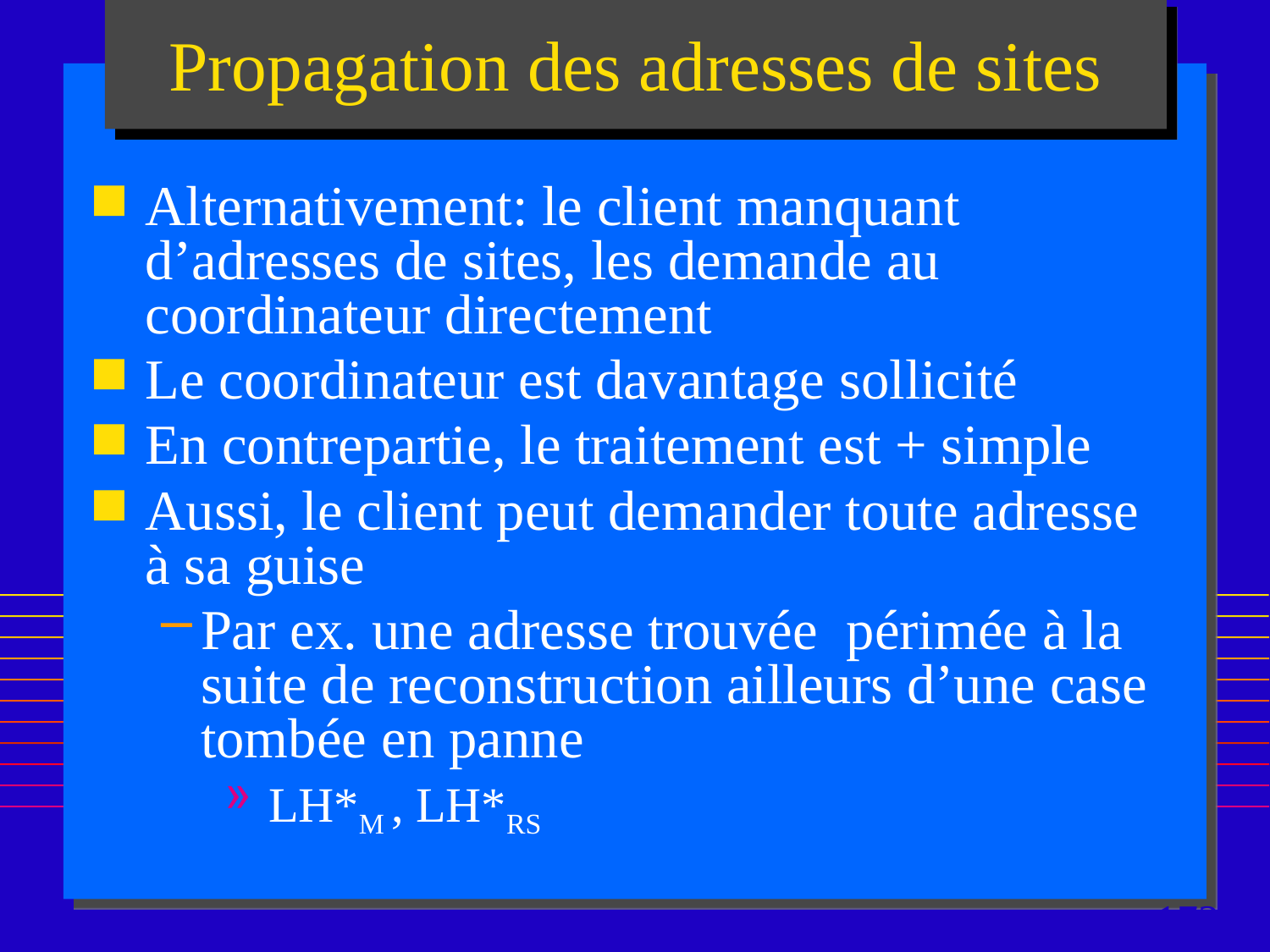

# Propagation des adresses de sites
Alternativement: le client manquant d’adresses de sites, les demande au coordinateur directement
Le coordinateur est davantage sollicité
En contrepartie, le traitement est + simple
Aussi, le client peut demander toute adresse à sa guise
Par ex. une adresse trouvée  périmée à la suite de reconstruction ailleurs d’une case tombée en panne
 LH*M , LH*RS